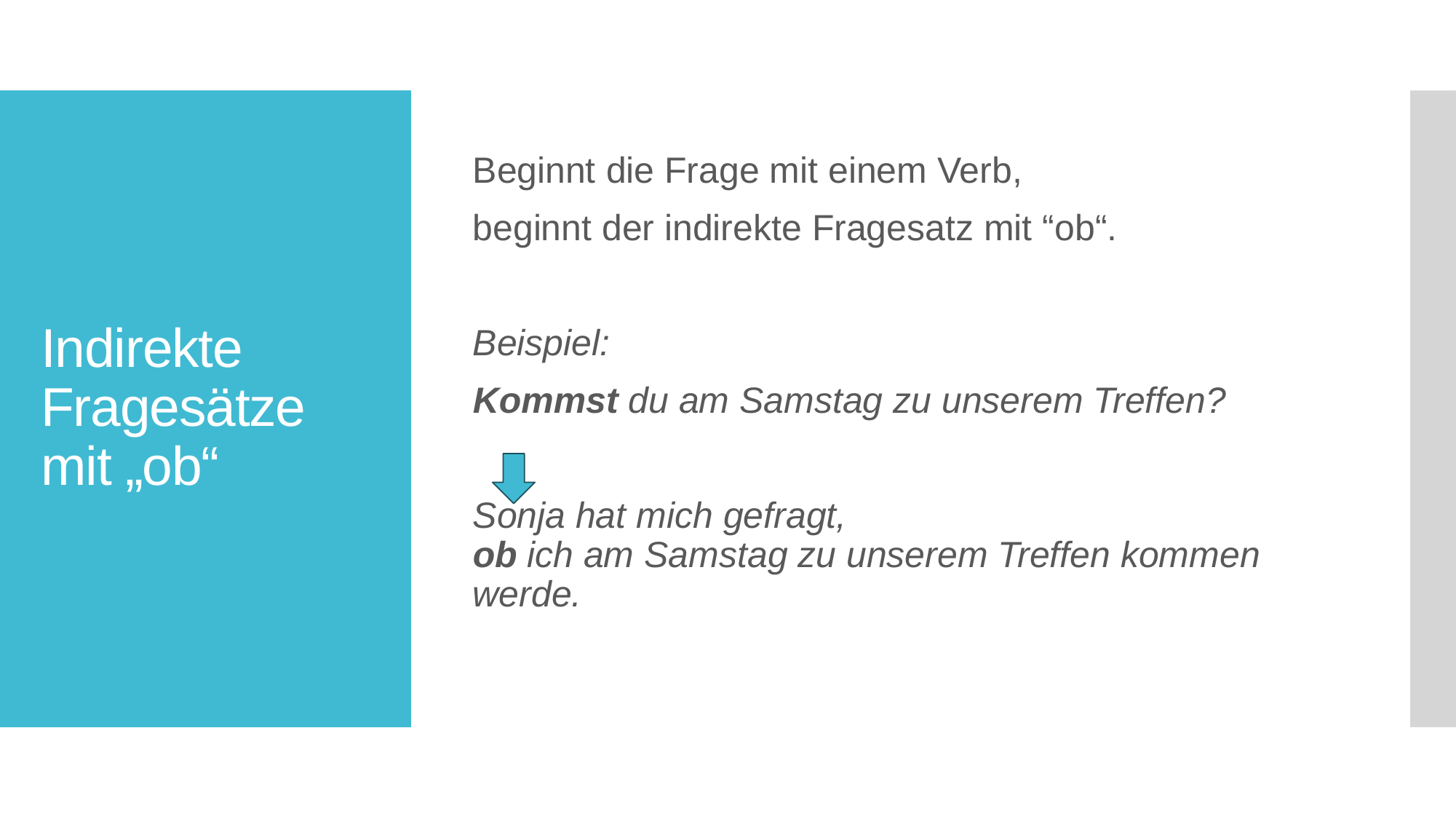

Beginnt die Frage mit einem Verb,
beginnt der indirekte Fragesatz mit “ob“.

Beispiel:
Kommst du am Samstag zu unserem Treffen?

Sonja hat mich gefragt,
ob ich am Samstag zu unserem Treffen kommen werde.

# Indirekte Fragesätze mit „ob“